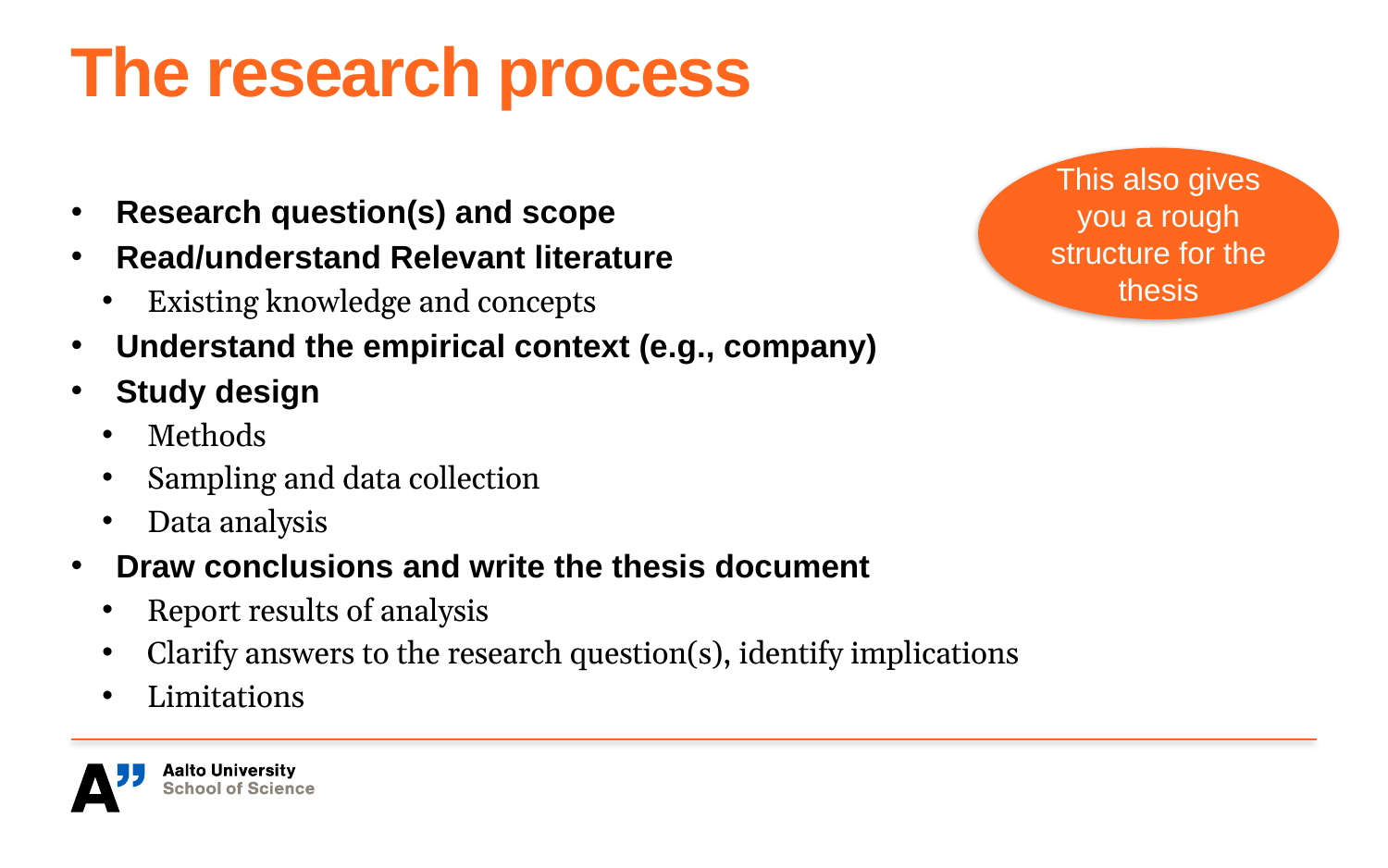

# The research process
This also gives you a rough structure for the thesis
Research question(s) and scope
Read/understand Relevant literature
Existing knowledge and concepts
Understand the empirical context (e.g., company)
Study design
Methods
Sampling and data collection
Data analysis
Draw conclusions and write the thesis document
Report results of analysis
Clarify answers to the research question(s), identify implications
Limitations